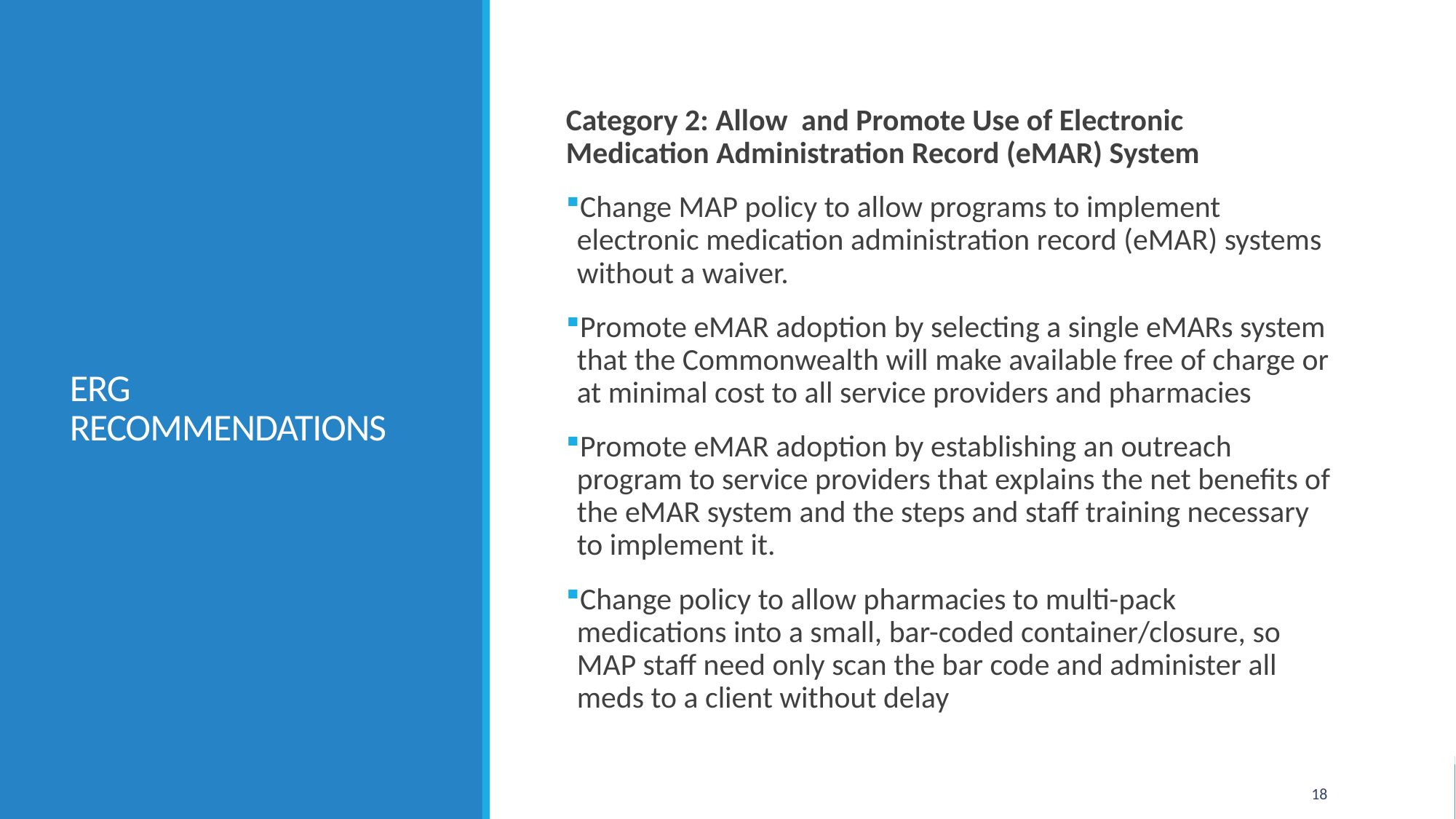

# ERG RECOMMENDATIONS
Category 2: Allow  and Promote Use of Electronic Medication Administration Record (eMAR) System
Change MAP policy to allow programs to implement electronic medication administration record (eMAR) systems without a waiver.
Promote eMAR adoption by selecting a single eMARs system that the Commonwealth will make available free of charge or at minimal cost to all service providers and pharmacies
Promote eMAR adoption by establishing an outreach program to service providers that explains the net benefits of the eMAR system and the steps and staff training necessary to implement it.
Change policy to allow pharmacies to multi-pack medications into a small, bar-coded container/closure, so MAP staff need only scan the bar code and administer all meds to a client without delay
18